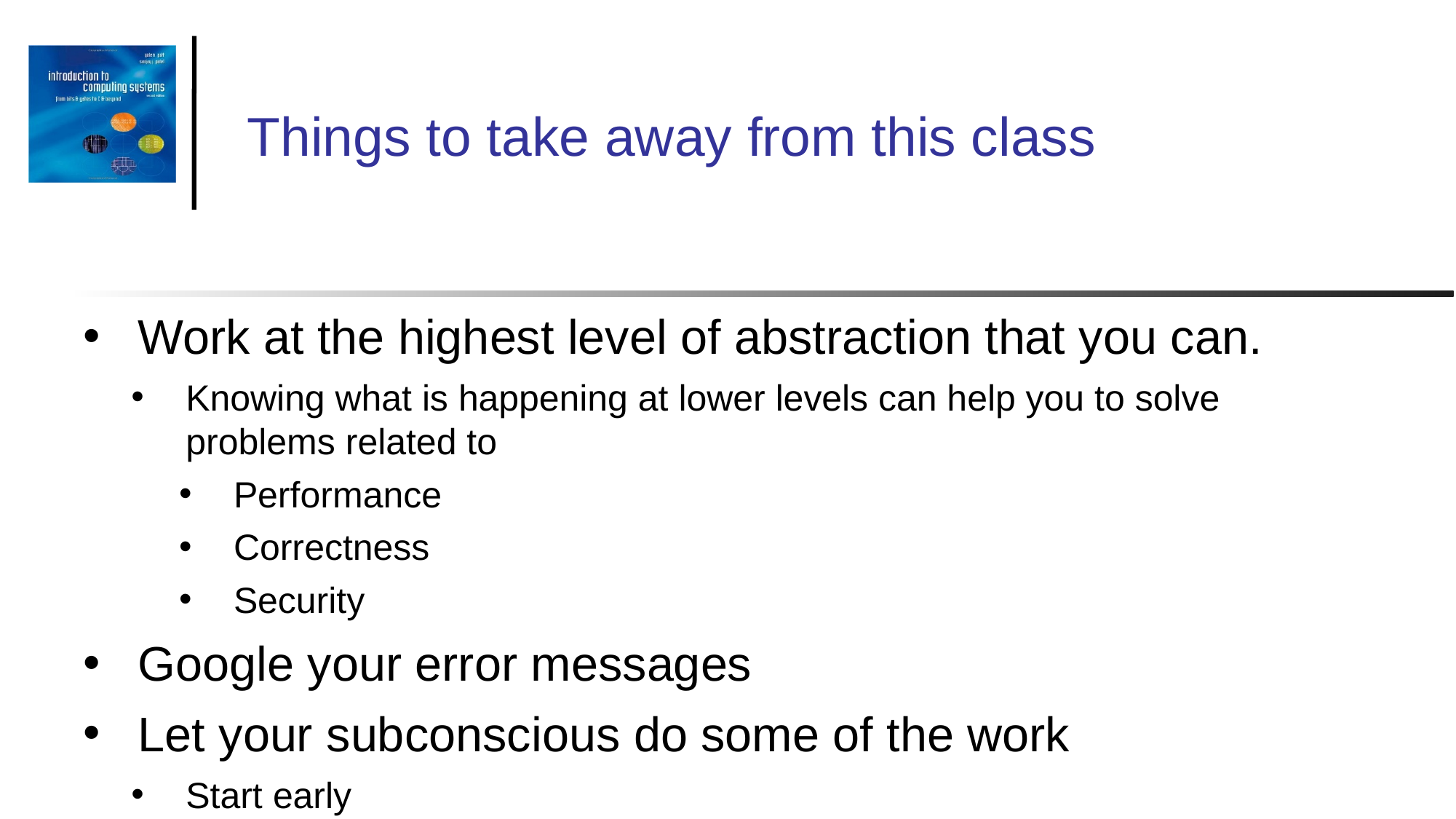

# Things to take away from this class
Work at the highest level of abstraction that you can.
Knowing what is happening at lower levels can help you to solve problems related to
Performance
Correctness
Security
Google your error messages
Let your subconscious do some of the work
Start early